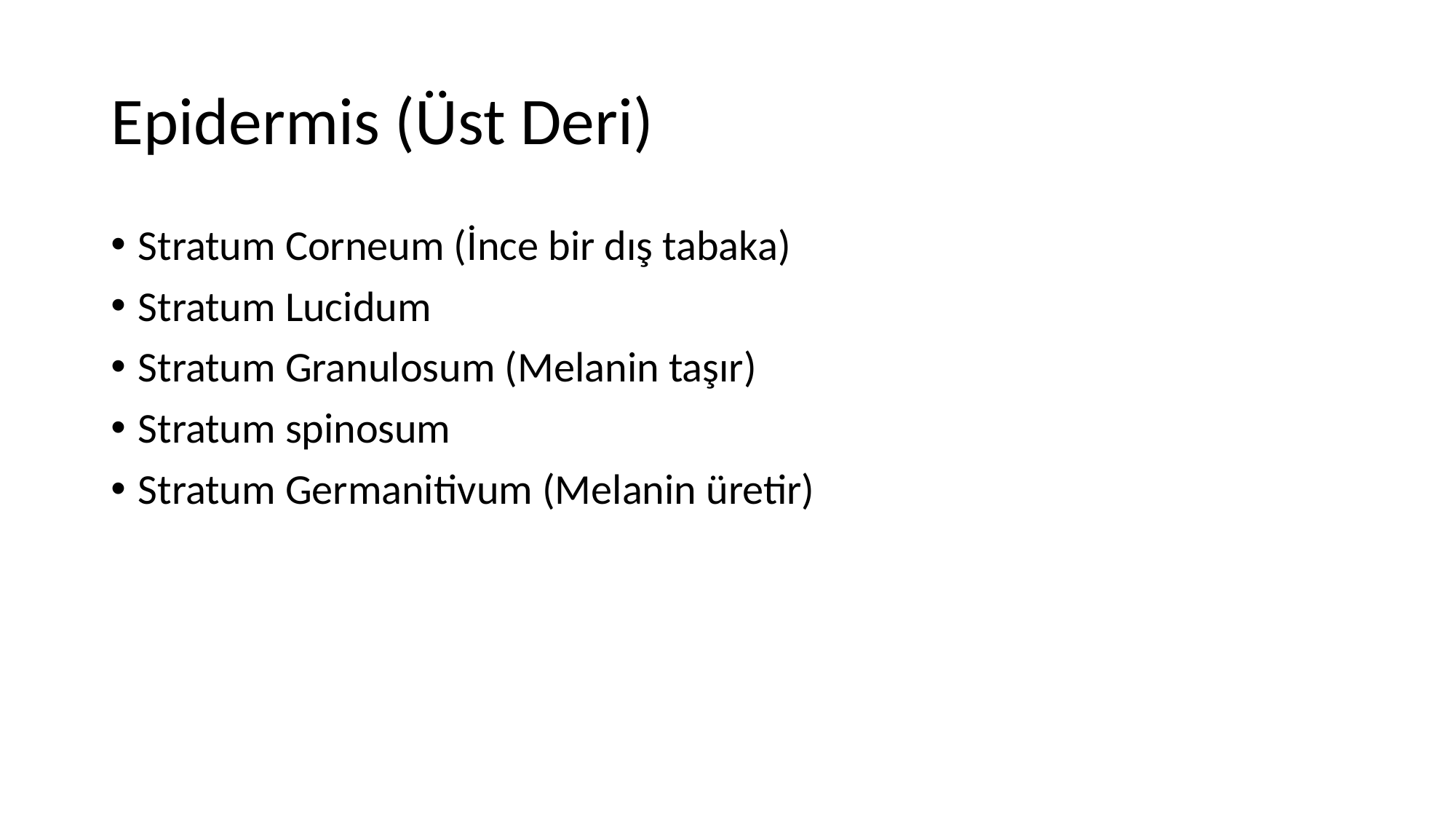

# Epidermis (Üst Deri)
Stratum Corneum (İnce bir dış tabaka)
Stratum Lucidum
Stratum Granulosum (Melanin taşır)
Stratum spinosum
Stratum Germanitivum (Melanin üretir)